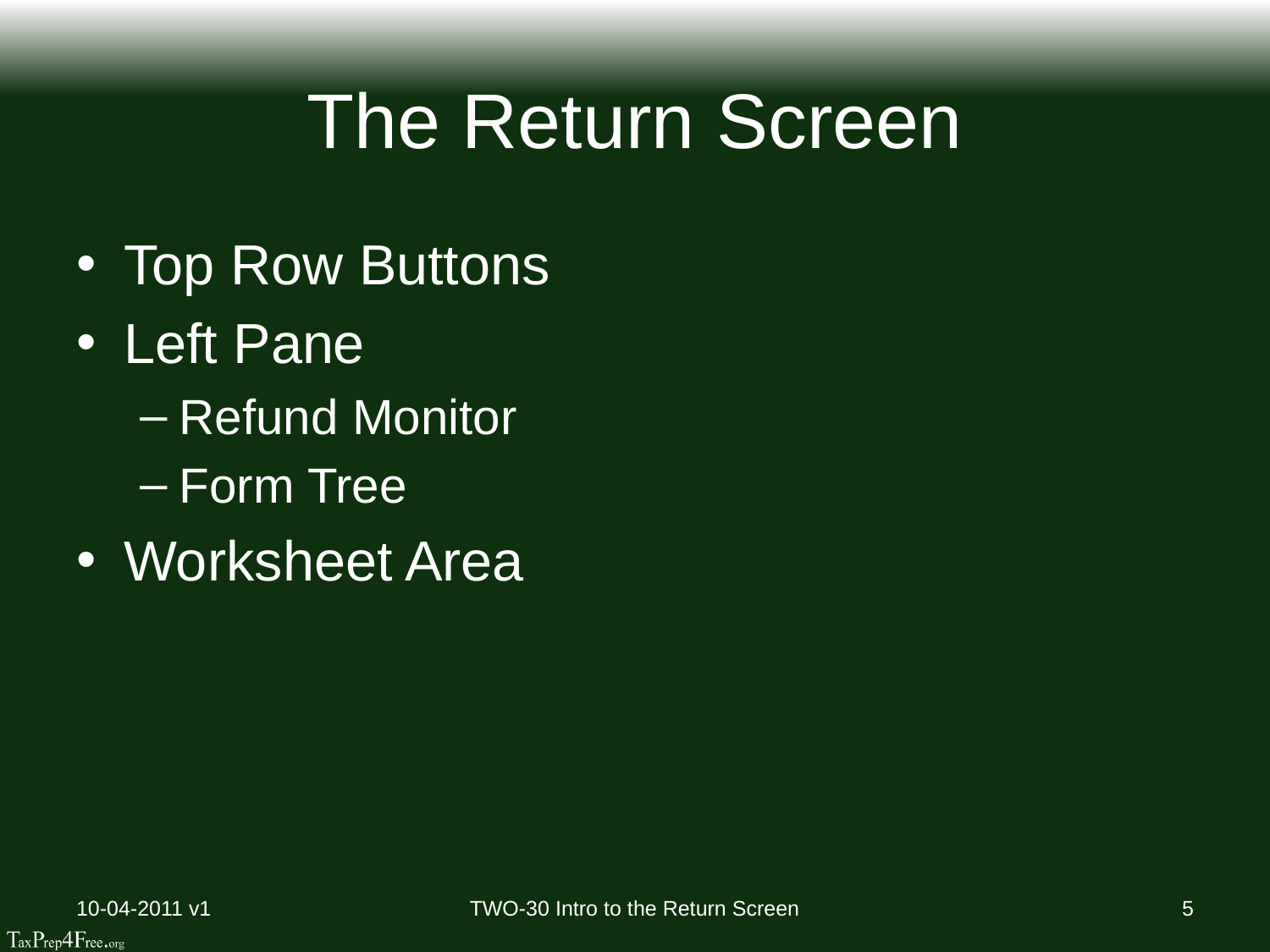

# The Return Screen
Top Row Buttons
Left Pane
Refund Monitor
Form Tree
Worksheet Area

10-04-2011 v1
TWO-30 Intro to the Return Screen
5